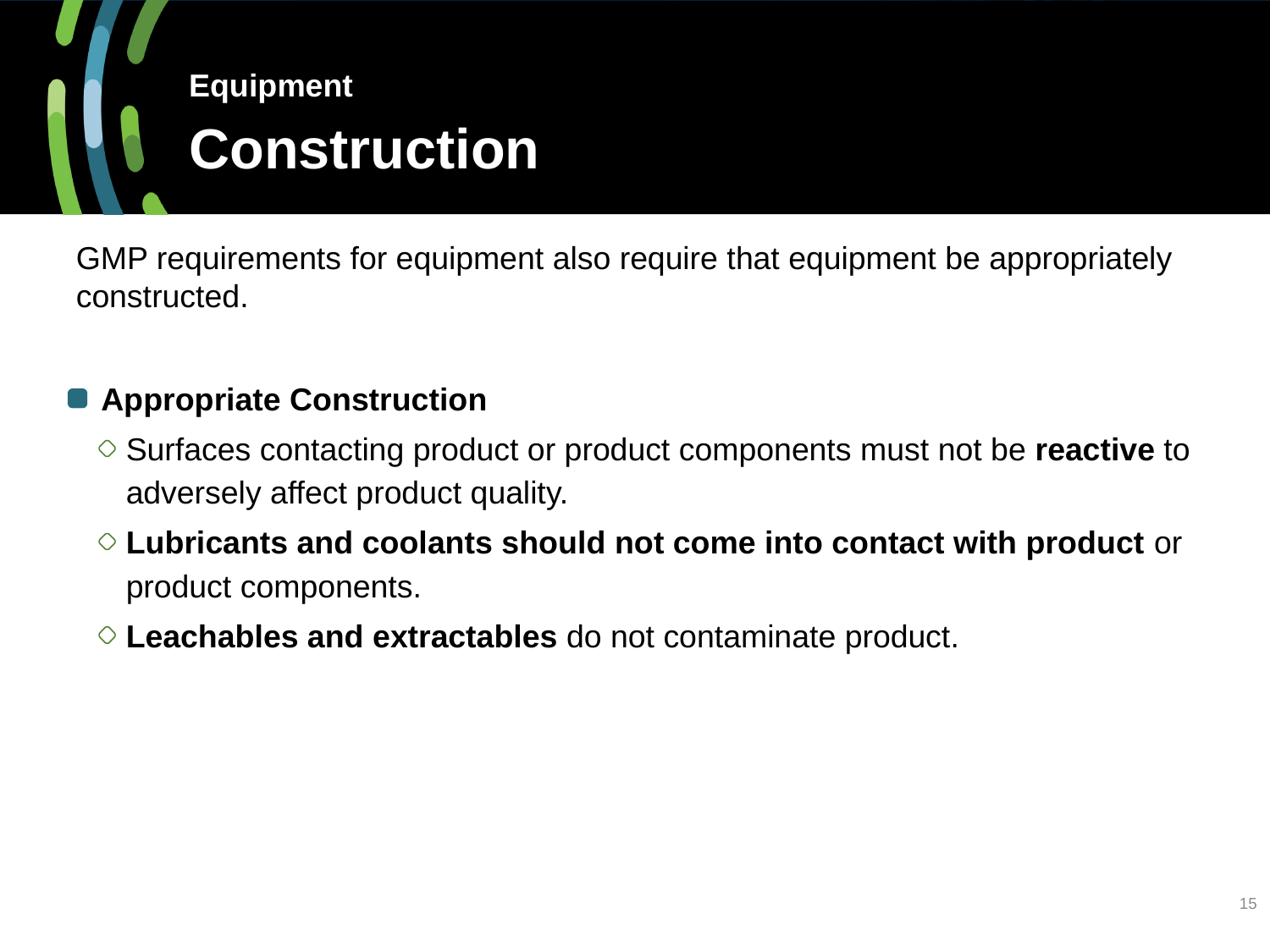

# Equipment Construction
GMP requirements for equipment also require that equipment be appropriately constructed.
Appropriate Construction
Surfaces contacting product or product components must not be reactive to adversely affect product quality.
Lubricants and coolants should not come into contact with product or product components.
Leachables and extractables do not contaminate product.
15